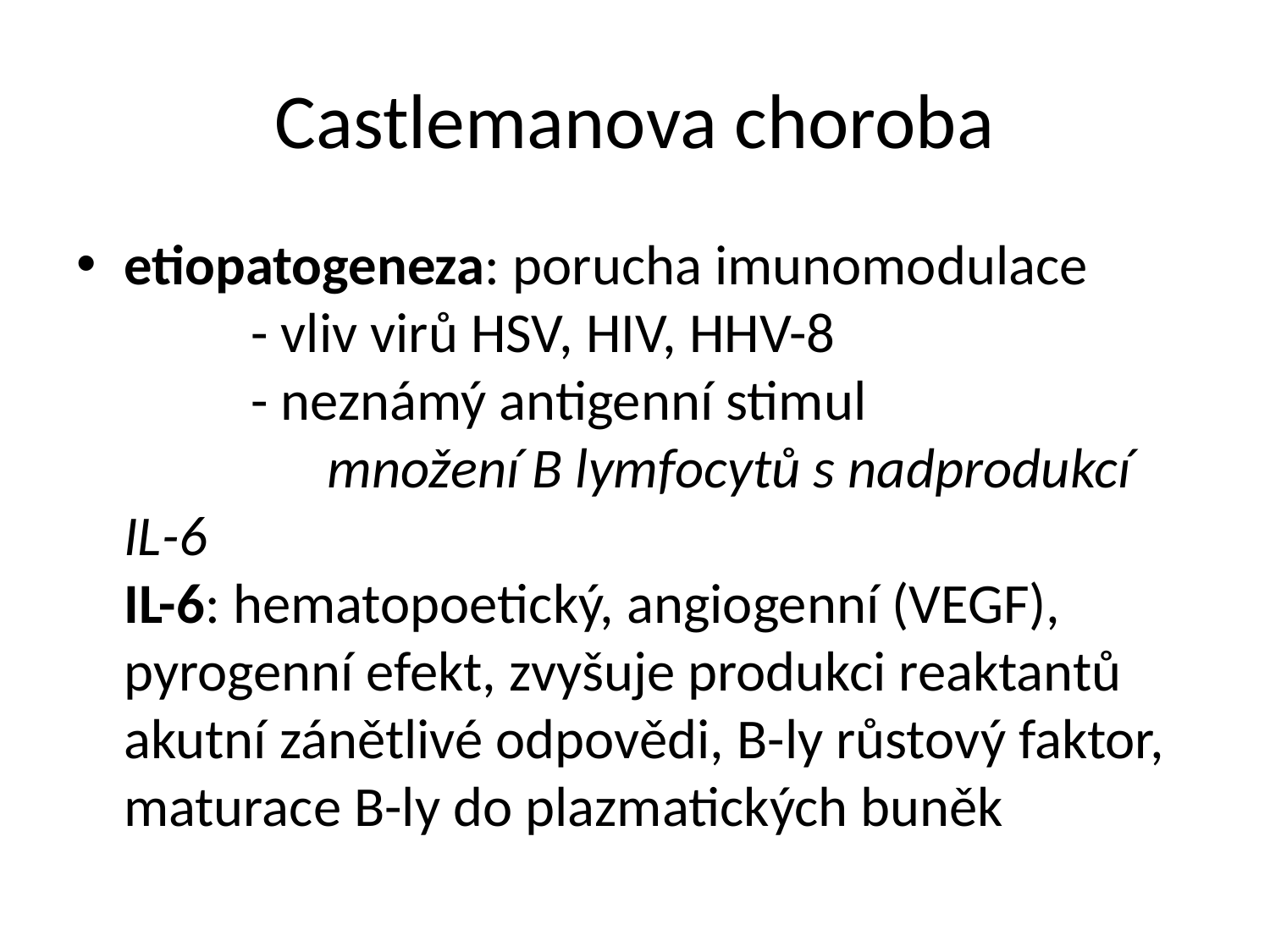

# Castlemanova choroba
etiopatogeneza: porucha imunomodulace
	- vliv virů HSV, HIV, HHV-8
	- neznámý antigenní stimul
	      množení B lymfocytů s nadprodukcí IL-6
IL-6: hematopoetický, angiogenní (VEGF), pyrogenní efekt, zvyšuje produkci reaktantů akutní zánětlivé odpovědi, B-ly růstový faktor, maturace B-ly do plazmatických buněk